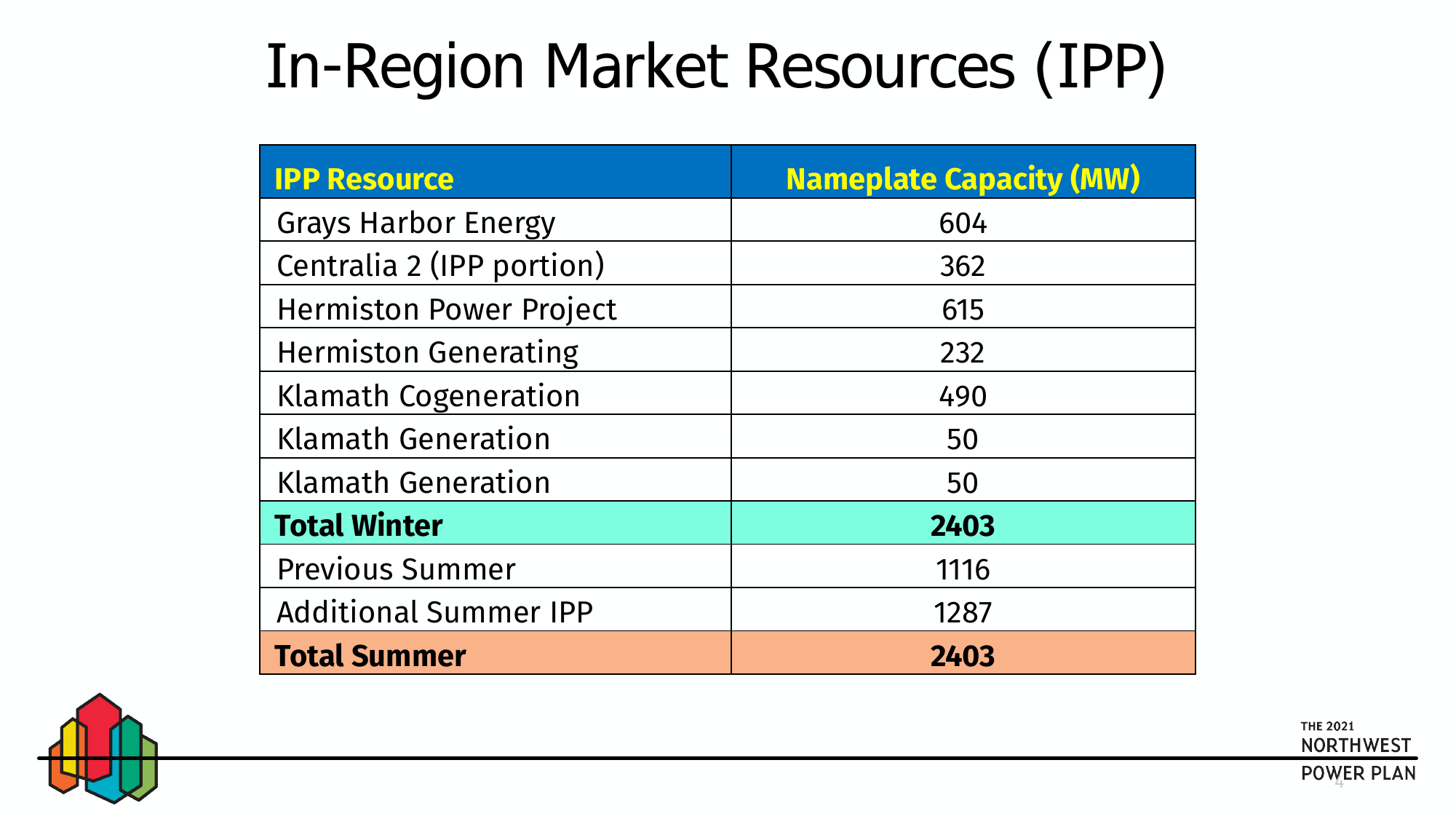

# In-Region Market Resources (IPP)
| IPP Resource | Nameplate Capacity (MW) |
| --- | --- |
| Grays Harbor Energy | 604 |
| Centralia 2 (IPP portion) | 362 |
| Hermiston Power Project | 615 |
| Hermiston Generating | 232 |
| Klamath Cogeneration | 490 |
| Klamath Generation | 50 |
| Klamath Generation | 50 |
| Total Winter | 2403 |
| Previous Summer | 1116 |
| Additional Summer IPP | 1287 |
| Total Summer | 2403 |
4